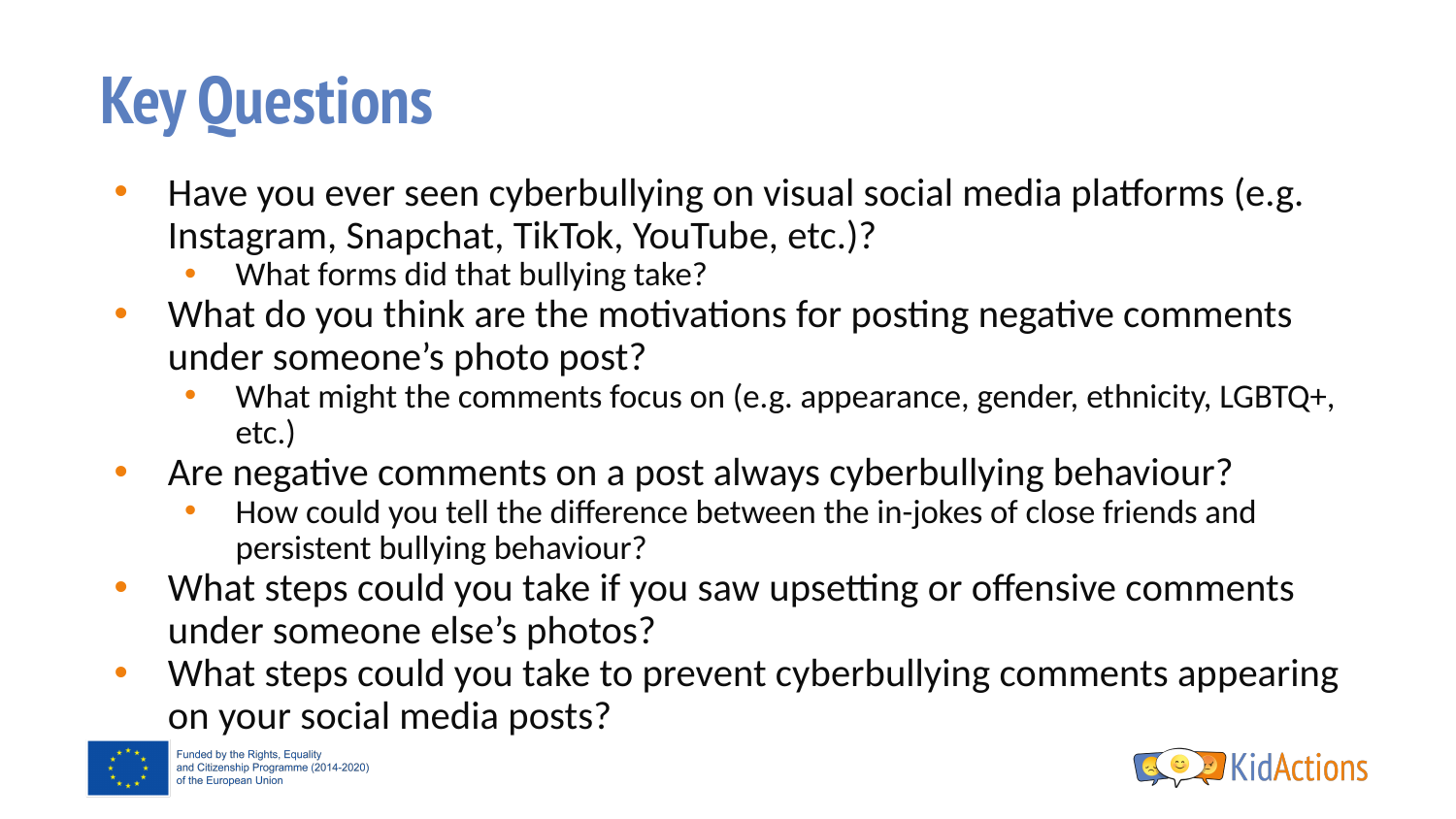

# Key Questions
Have you ever seen cyberbullying on visual social media platforms (e.g. Instagram, Snapchat, TikTok, YouTube, etc.)?
What forms did that bullying take?
What do you think are the motivations for posting negative comments under someone’s photo post?
What might the comments focus on (e.g. appearance, gender, ethnicity, LGBTQ+, etc.)
Are negative comments on a post always cyberbullying behaviour?
How could you tell the difference between the in-jokes of close friends and persistent bullying behaviour?
What steps could you take if you saw upsetting or offensive comments under someone else’s photos?
What steps could you take to prevent cyberbullying comments appearing on your social media posts?